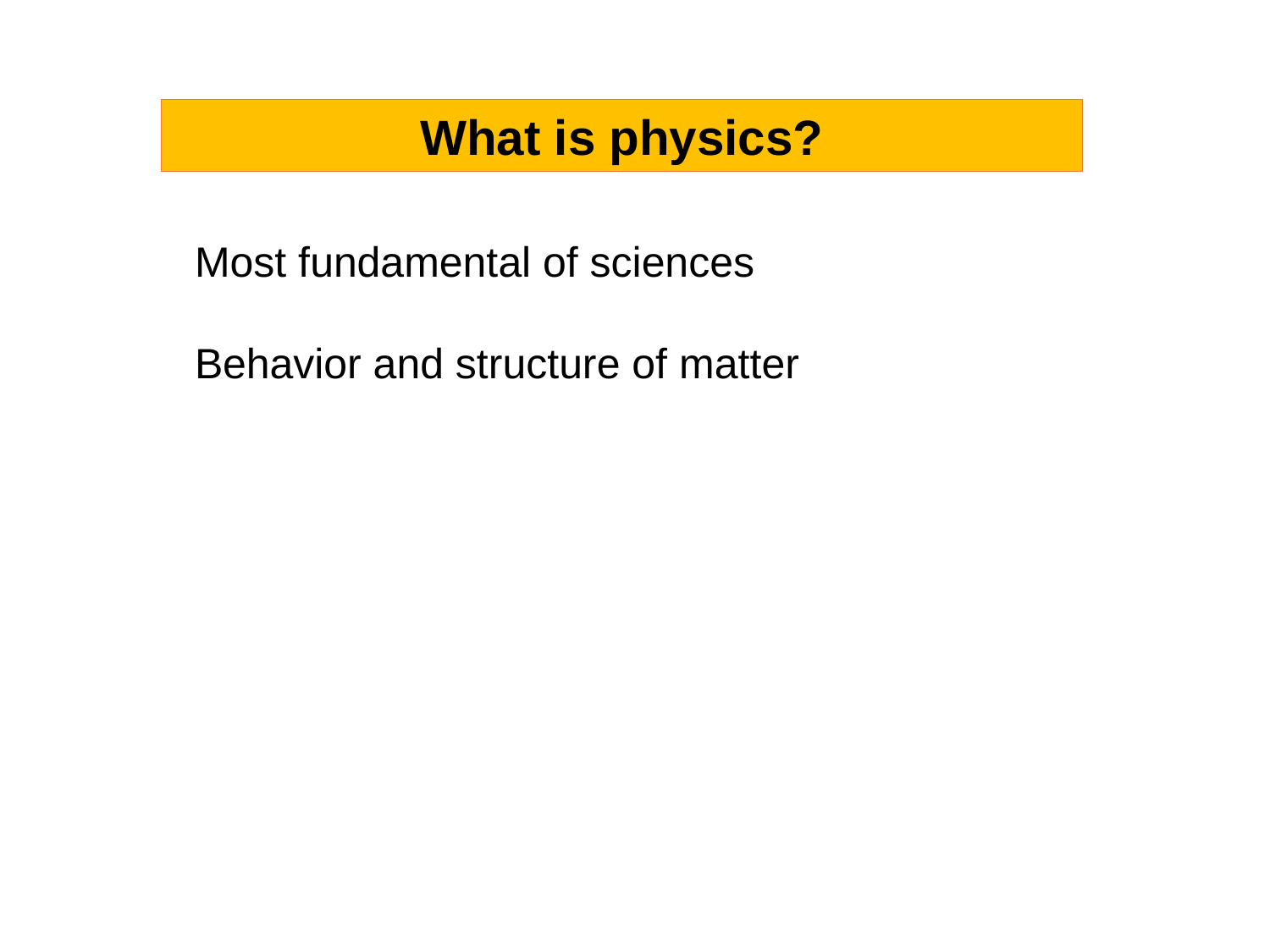

What is physics?
Most fundamental of sciences

Behavior and structure of matter